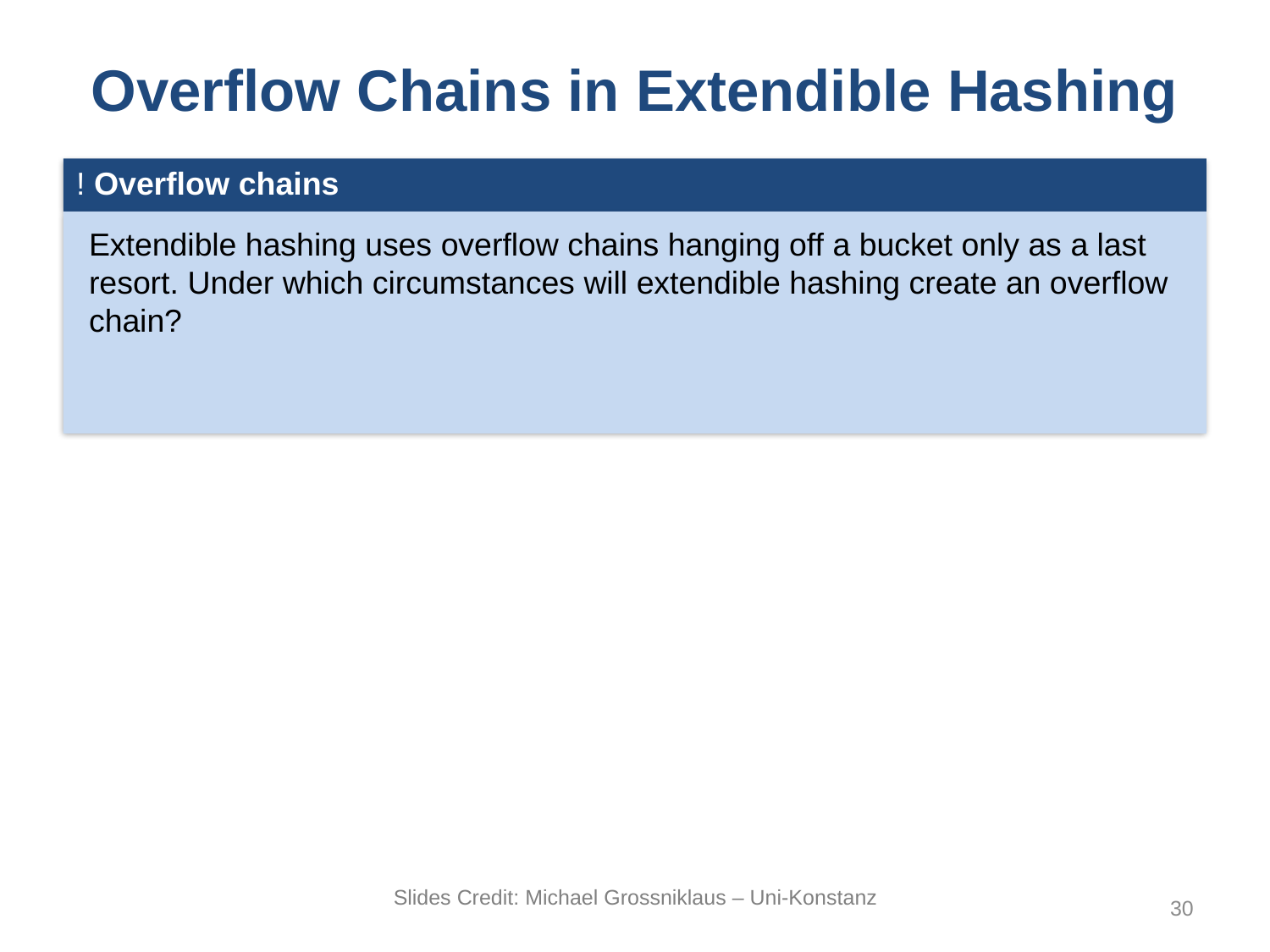

# Overflow Chains in Extendible Hashing
! Overflow chains
Extendible hashing uses overflow chains hanging off a bucket only as a last resort. Under which circumstances will extendible hashing create an overflow chain?
Slides Credit: Michael Grossniklaus – Uni-Konstanz
30